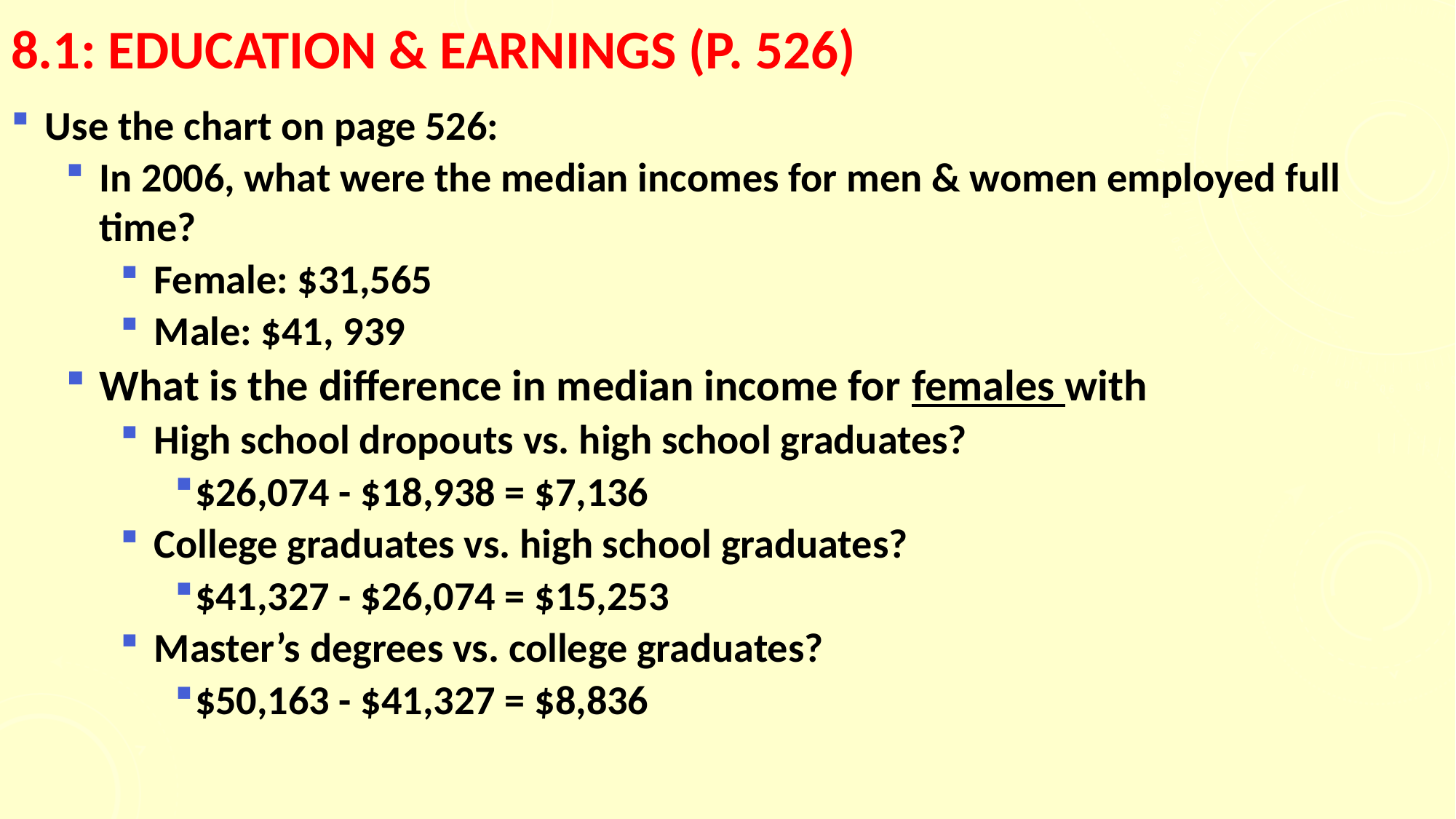

# 8.1: education & earnings (p. 526)
Use the chart on page 526:
In 2006, what were the median incomes for men & women employed full time?
Female: $31,565
Male: $41, 939
What is the difference in median income for females with
High school dropouts vs. high school graduates?
$26,074 - $18,938 = $7,136
College graduates vs. high school graduates?
$41,327 - $26,074 = $15,253
Master’s degrees vs. college graduates?
$50,163 - $41,327 = $8,836